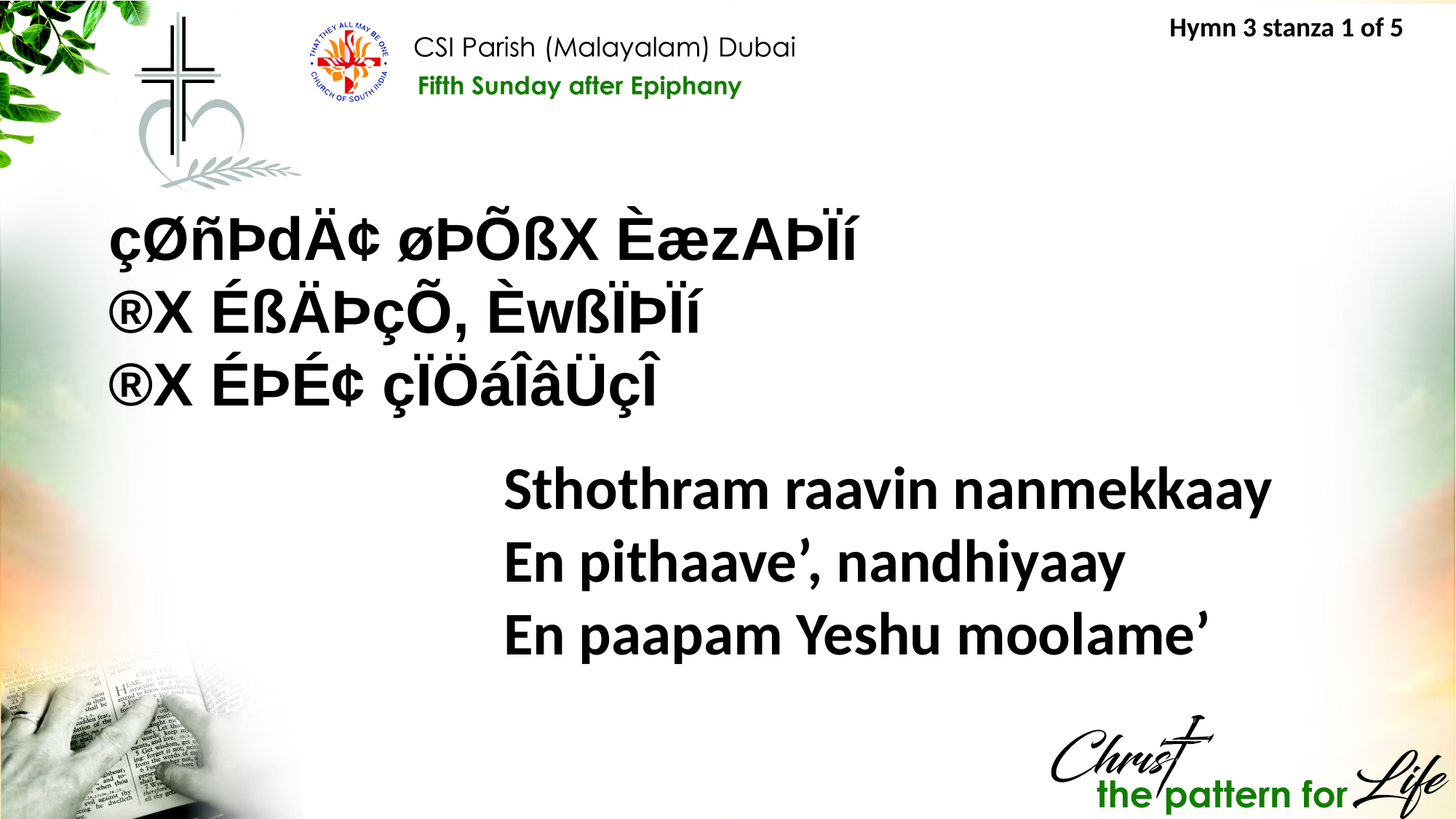

Hymn 3 stanza 1 of 5
çØñÞdÄ¢ øÞÕßX ÈæzAÞÏí
®X ÉßÄÞçÕ, ÈwßÏÞÏí
®X ÉÞÉ¢ çÏÖáÎâÜçÎ
Sthothram raavin nanmekkaay
En pithaave’, nandhiyaay
En paapam Yeshu moolame’